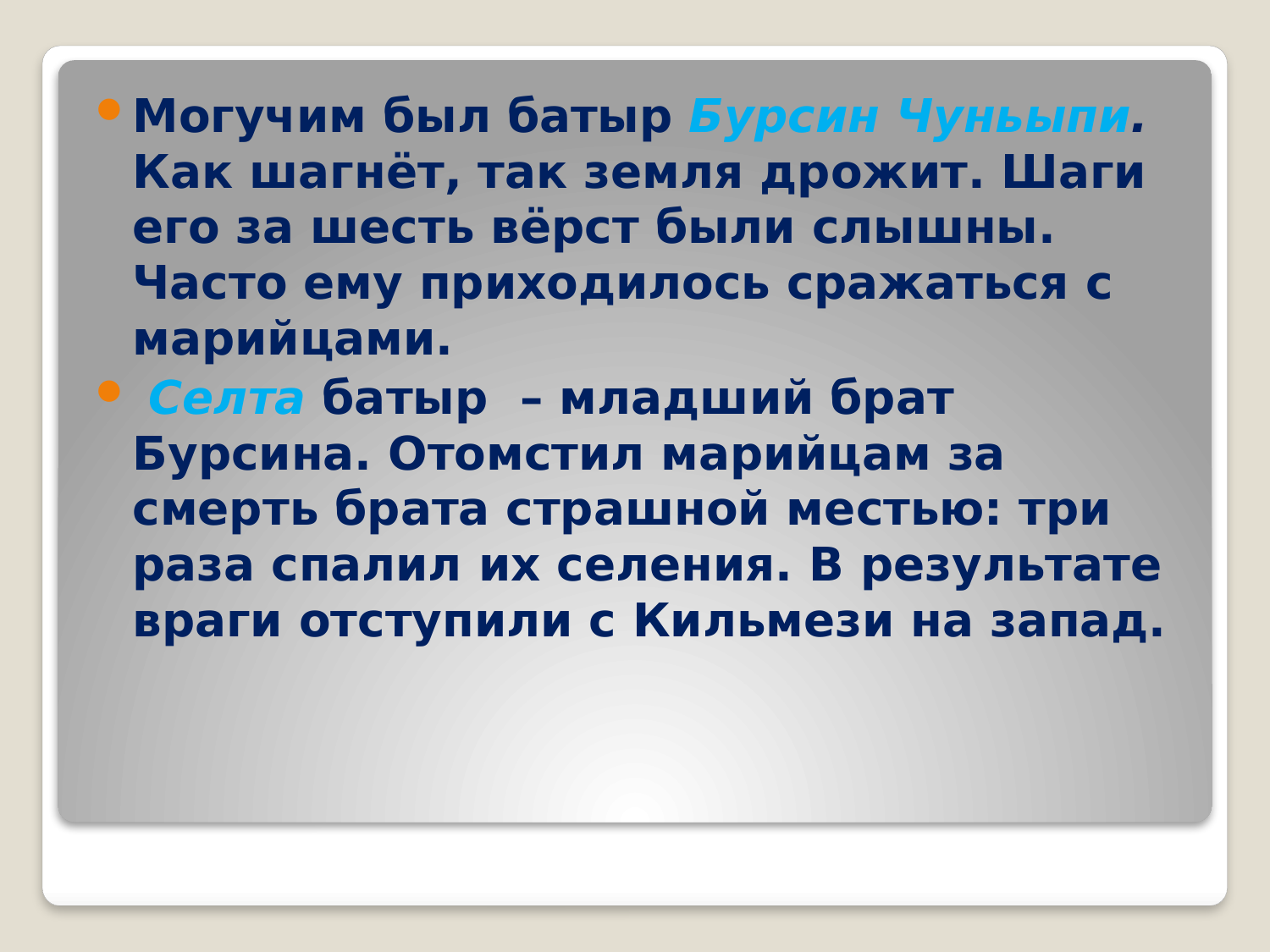

Могучим был батыр Бурсин Чуньыпи. Как шагнёт, так земля дрожит. Шаги его за шесть вёрст были слышны. Часто ему приходилось сражаться с марийцами.
 Селта батыр  – младший брат Бурсина. Отомстил марийцам за смерть брата страшной местью: три раза спалил их селения. В результате враги отступили с Кильмези на запад.